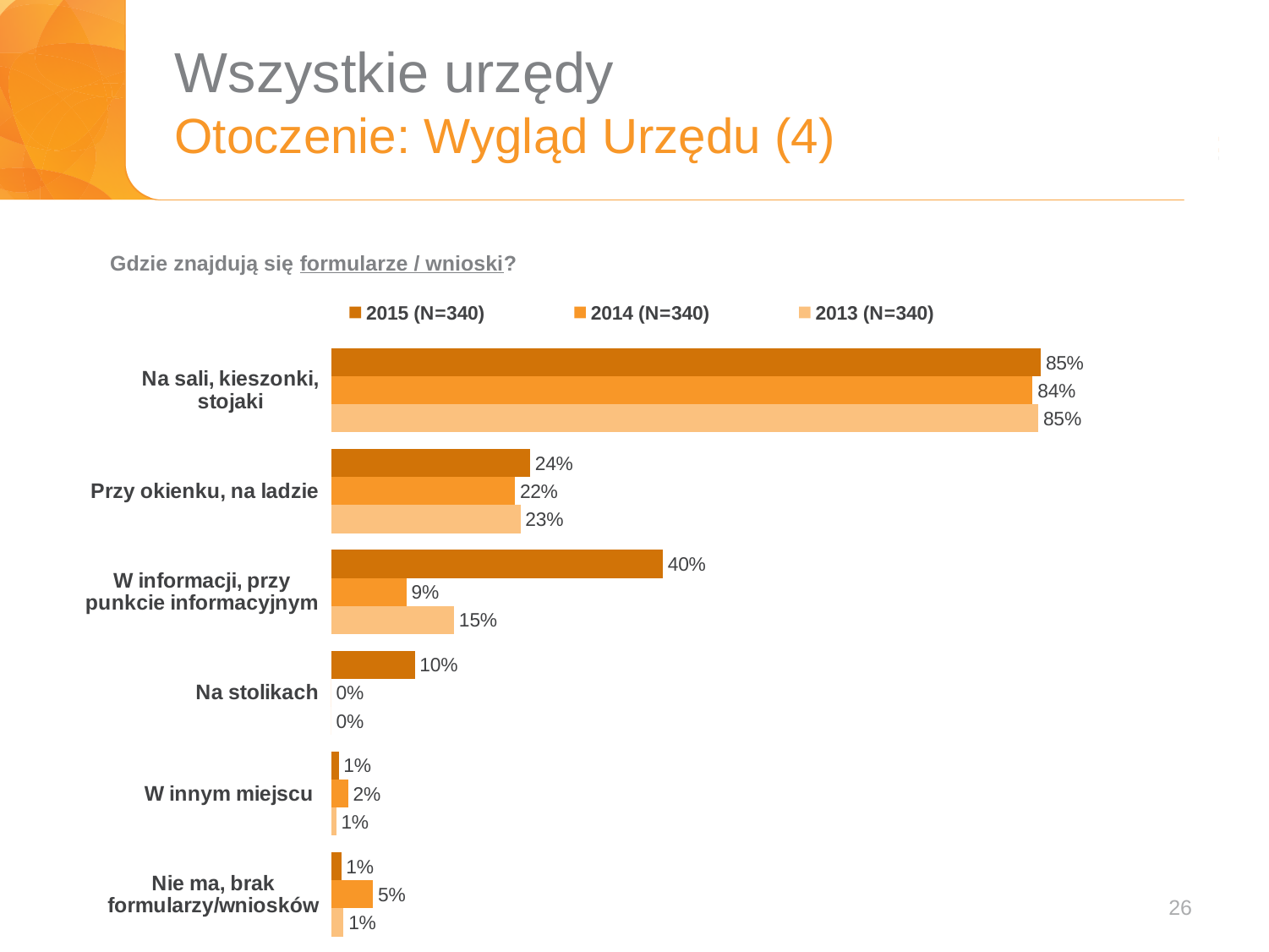

# Wszystkie urzędy Otoczenie: Wygląd Urzędu (4)
Gdzie znajdują się formularze / wnioski?

### Chart

| Category | 2015 (N=340) | 2014 (N=340) | 2013 (N=340) |
|---|---|---|---|
|  | None | None | None |
|  | None | None | None |
|  | None | None | None |

### Chart

| Category | 2015 | 2014 (N=x) | 2013 (N=20) |
|---|---|---|---|
| Na sali, kieszonki, stojaki | 0.85 | 0.84 | 0.8470588235294118 |
| Przy okienku, na ladzie | 0.23823529411764702 | 0.22 | 0.22647058823529412 |
| W informacji, przy punkcie informacyjnym | 0.39705882352941174 | 0.09 | 0.14705882352941177 |
| Na stolikach | 0.1 | 0.0 | 0.0 |
| W innym miejscu  | 0.008823529411764706 | 0.02 | 0.0058823529411764705 |
| Nie ma, brak formularzy/wniosków | 0.011764705882352941 | 0.05 | 0.014705882352941178 |
26